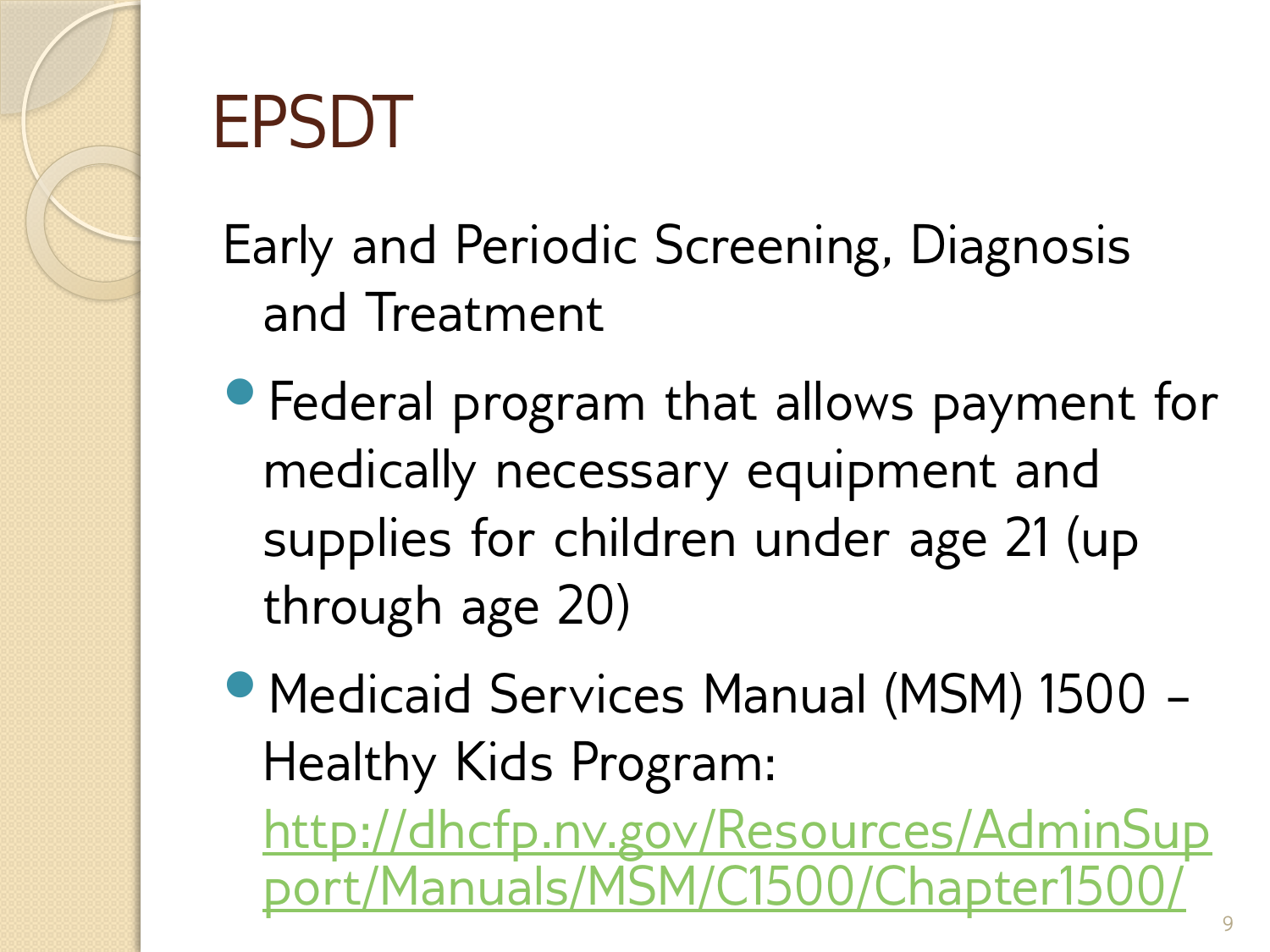

# EPSDT
Early and Periodic Screening, Diagnosis and Treatment
Federal program that allows payment for medically necessary equipment and supplies for children under age 21 (up through age 20)
Medicaid Services Manual (MSM) 1500 – Healthy Kids Program: http://dhcfp.nv.gov/Resources/AdminSupport/Manuals/MSM/C1500/Chapter1500/
9